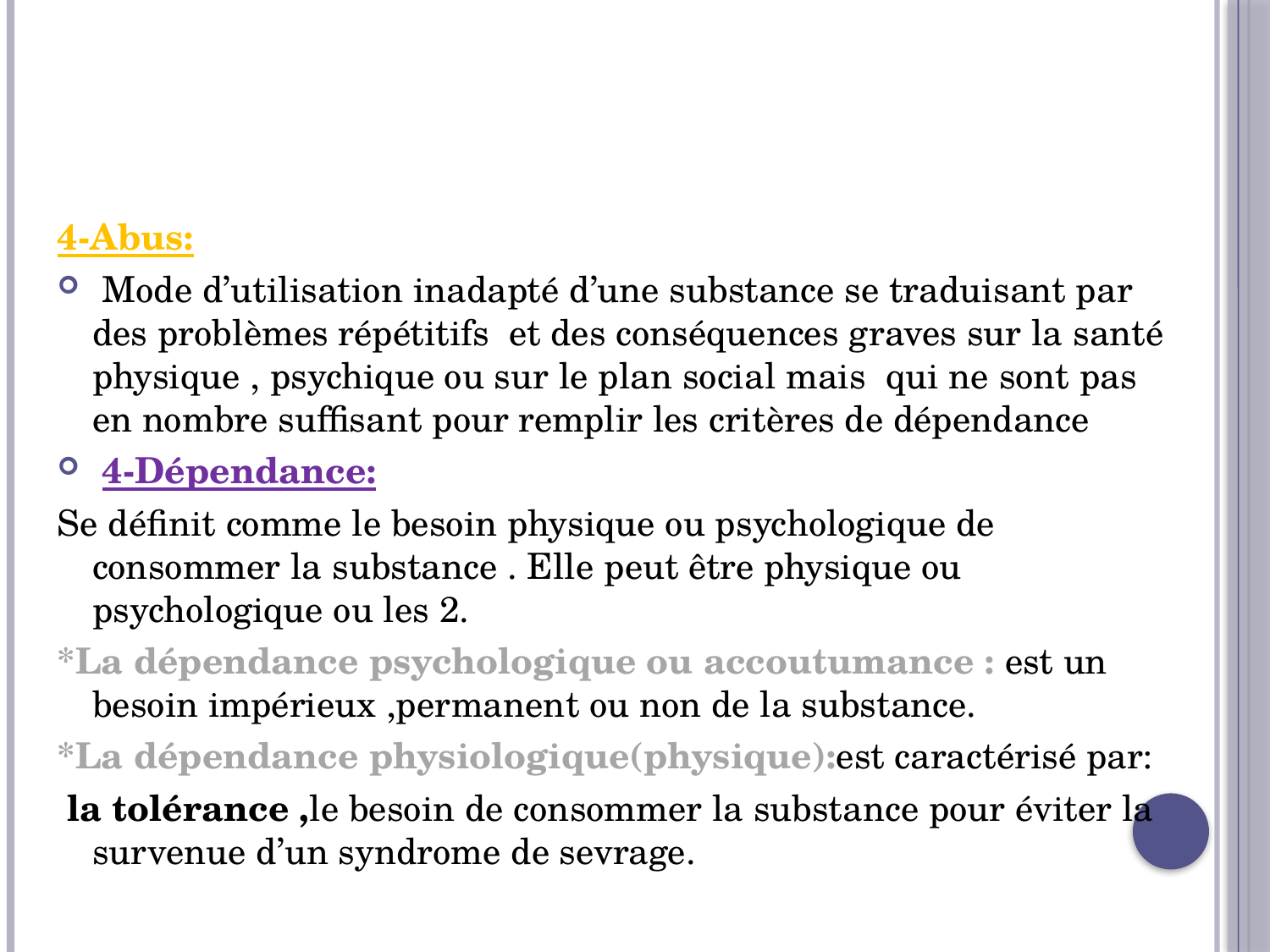

4-Abus:
 Mode d’utilisation inadapté d’une substance se traduisant par des problèmes répétitifs  et des conséquences graves sur la santé physique , psychique ou sur le plan social mais  qui ne sont pas en nombre suffisant pour remplir les critères de dépendance
 4-Dépendance:
Se définit comme le besoin physique ou psychologique de consommer la substance . Elle peut être physique ou psychologique ou les 2.
*La dépendance psychologique ou accoutumance : est un besoin impérieux ,permanent ou non de la substance.
*La dépendance physiologique(physique):est caractérisé par:
 la tolérance ,le besoin de consommer la substance pour éviter la survenue d’un syndrome de sevrage.